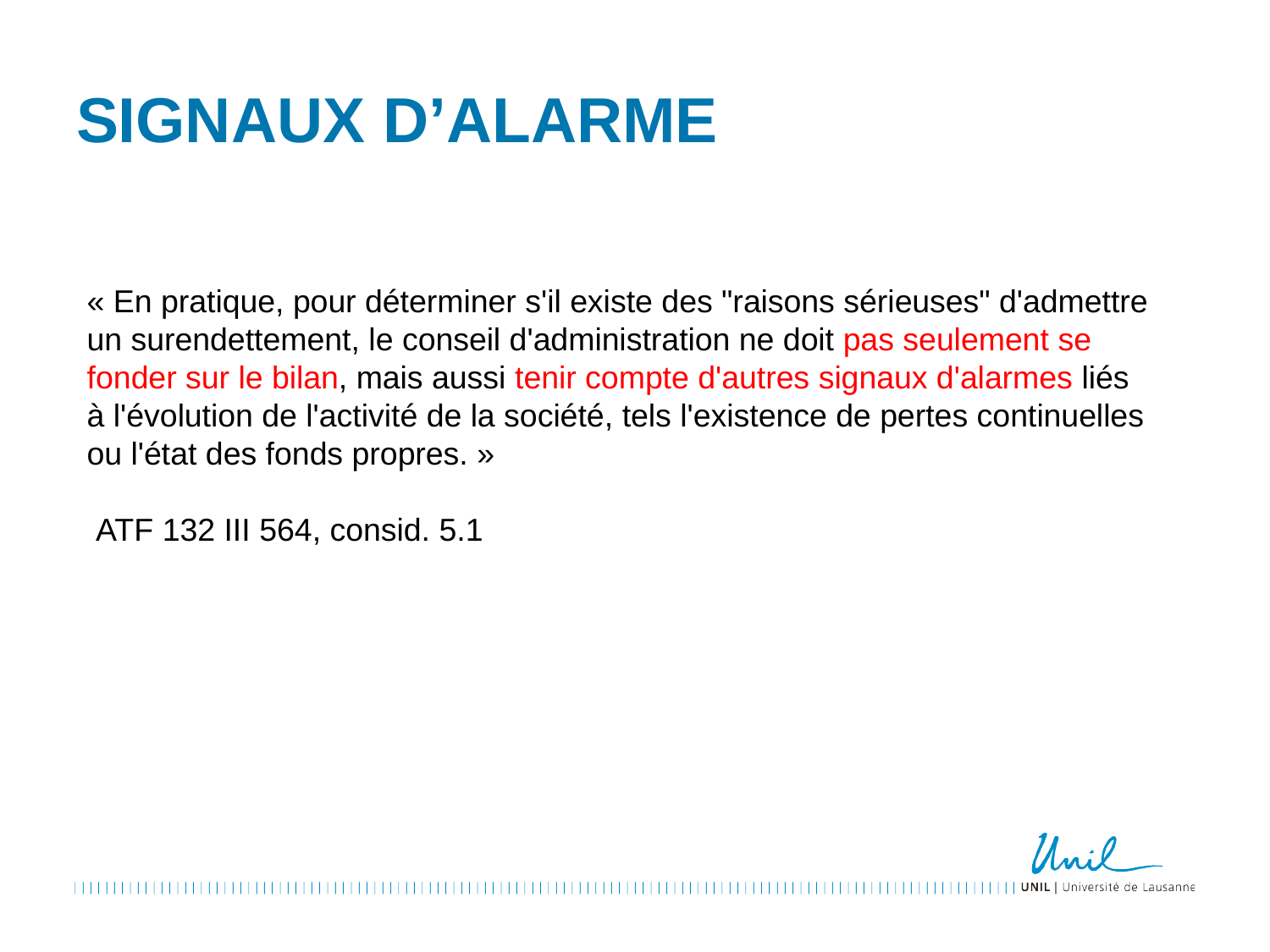

# Signaux d’alarme

« En pratique, pour déterminer s'il existe des "raisons sérieuses" d'admettre un surendettement, le conseil d'administration ne doit pas seulement se fonder sur le bilan, mais aussi tenir compte d'autres signaux d'alarmes liés à l'évolution de l'activité de la société, tels l'existence de pertes continuelles ou l'état des fonds propres. »

 ATF 132 III 564, consid. 5.1